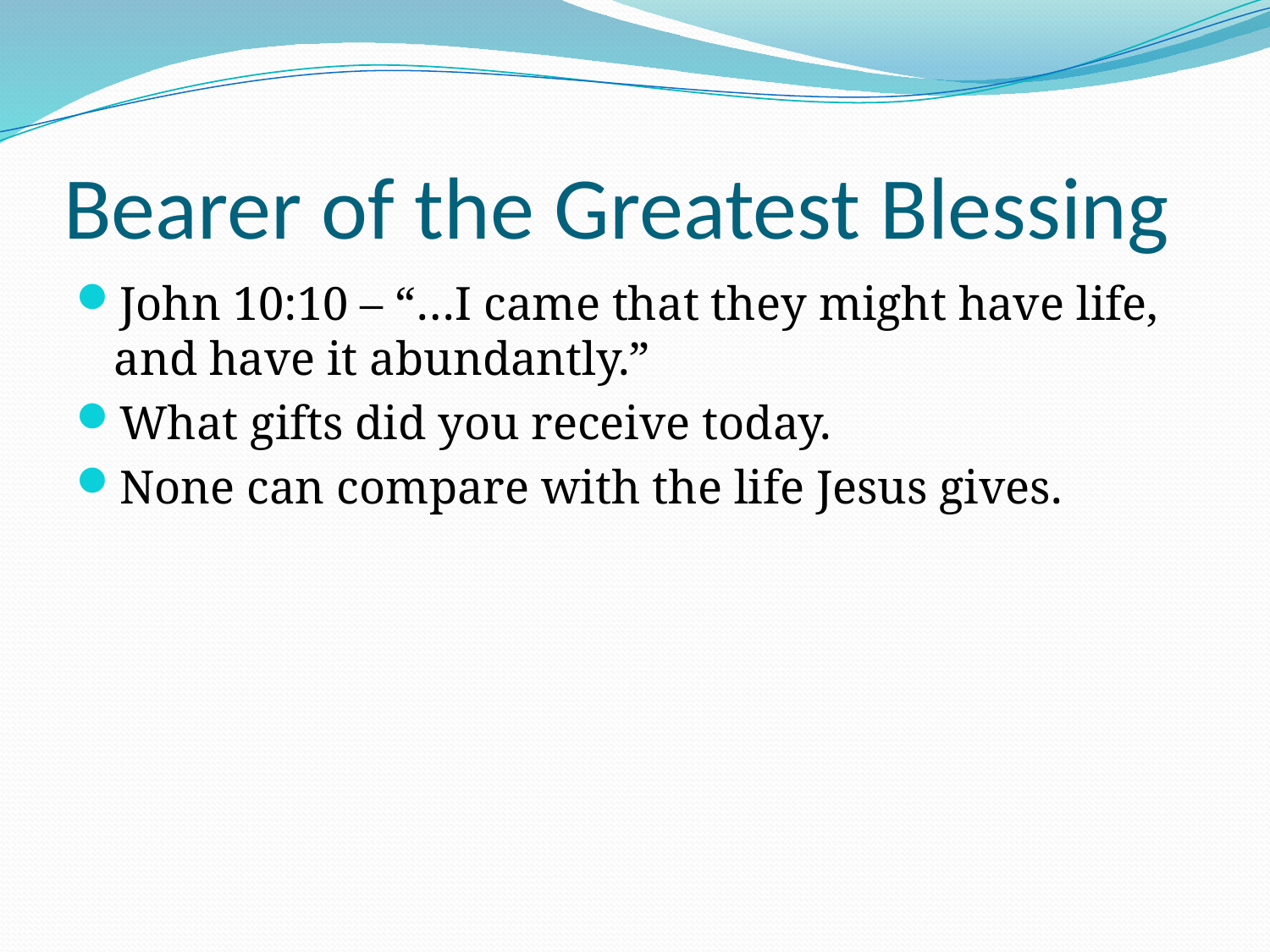

# Bearer of the Greatest Blessing
John 10:10 – “…I came that they might have life, and have it abundantly.”
What gifts did you receive today.
None can compare with the life Jesus gives.